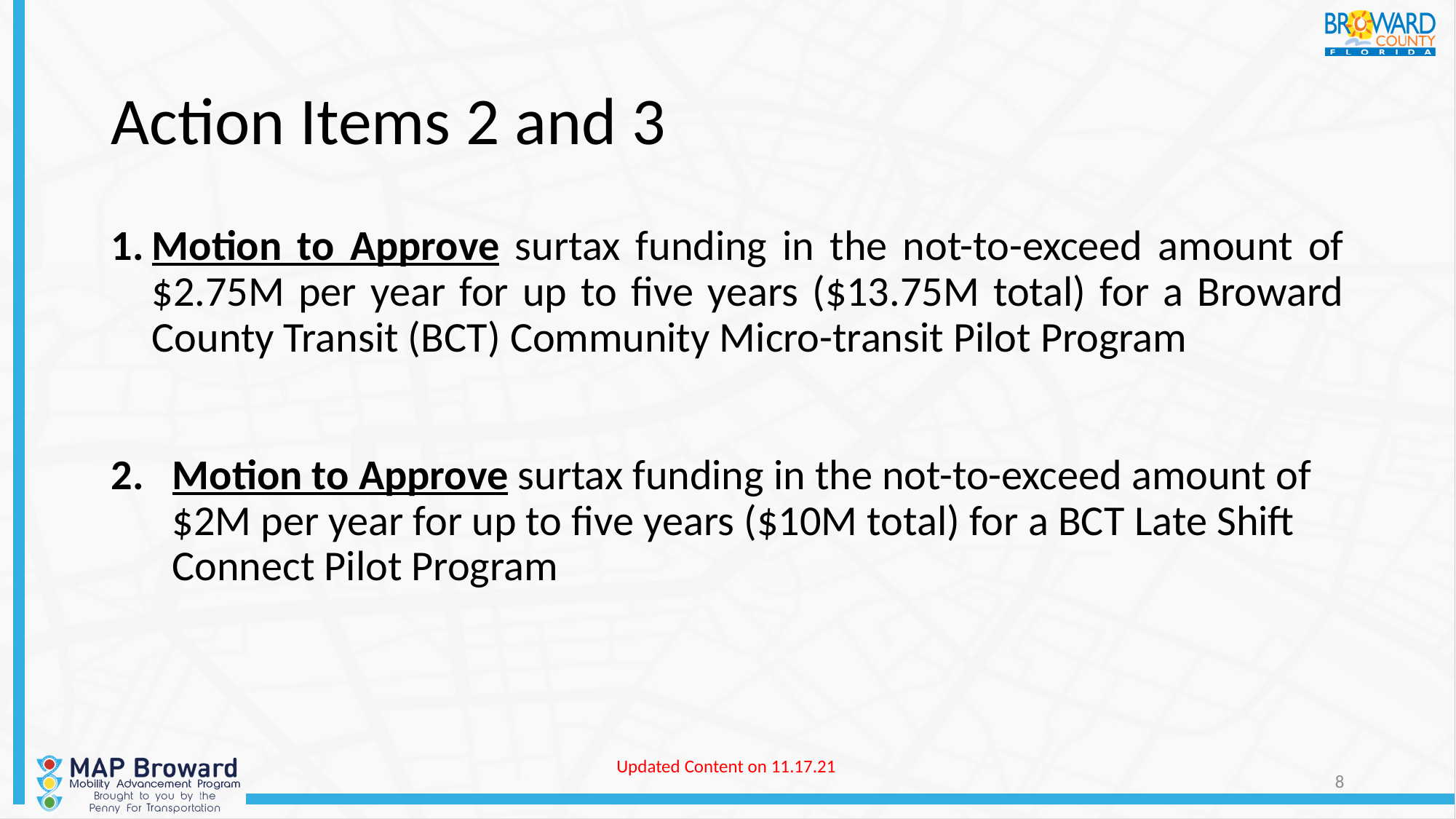

# Action Items 2 and 3
Motion to Approve surtax funding in the not-to-exceed amount of $2.75M per year for up to five years ($13.75M total) for a Broward County Transit (BCT) Community Micro-transit Pilot Program

Motion to Approve surtax funding in the not-to-exceed amount of $2M per year for up to five years ($10M total) for a BCT Late Shift Connect Pilot Program

Updated Content on 11.17.21
8